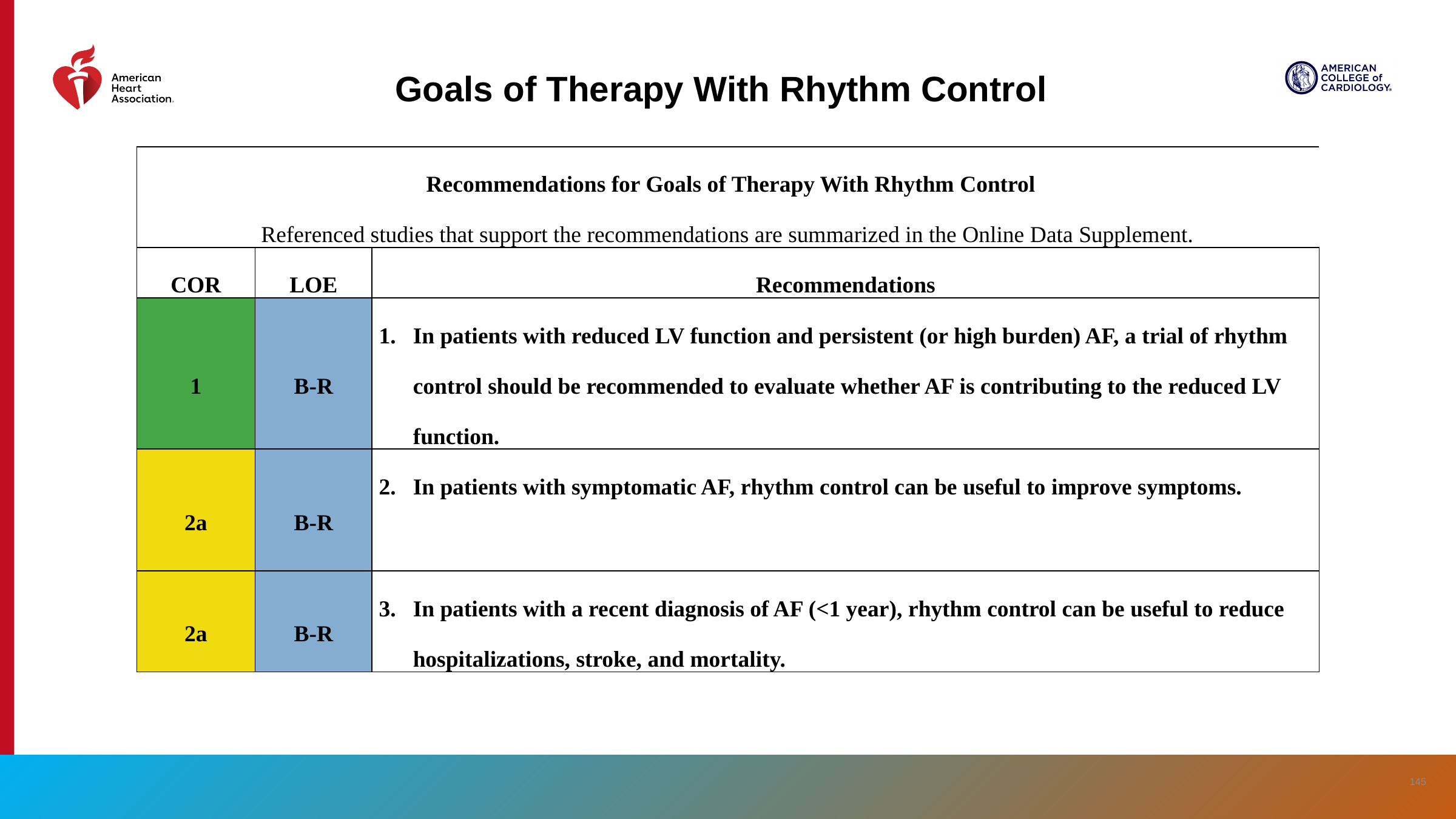

# Goals of Therapy With Rhythm Control
| Recommendations for Goals of Therapy With Rhythm Control Referenced studies that support the recommendations are summarized in the Online Data Supplement. | Recommendations for Goals of Therapy With Rhythm Control Referenced studies that support the recommendations are summarized in the online data supplement. |  |
| --- | --- | --- |
| COR | LOE | Recommendations |
| 1 | B-R | In patients with reduced LV function and persistent (or high burden) AF, a trial of rhythm control should be recommended to evaluate whether AF is contributing to the reduced LV function. |
| 2a | B-R | In patients with symptomatic AF, rhythm control can be useful to improve symptoms. |
| 2a | B-R | In patients with a recent diagnosis of AF (<1 year), rhythm control can be useful to reduce hospitalizations, stroke, and mortality. |
145